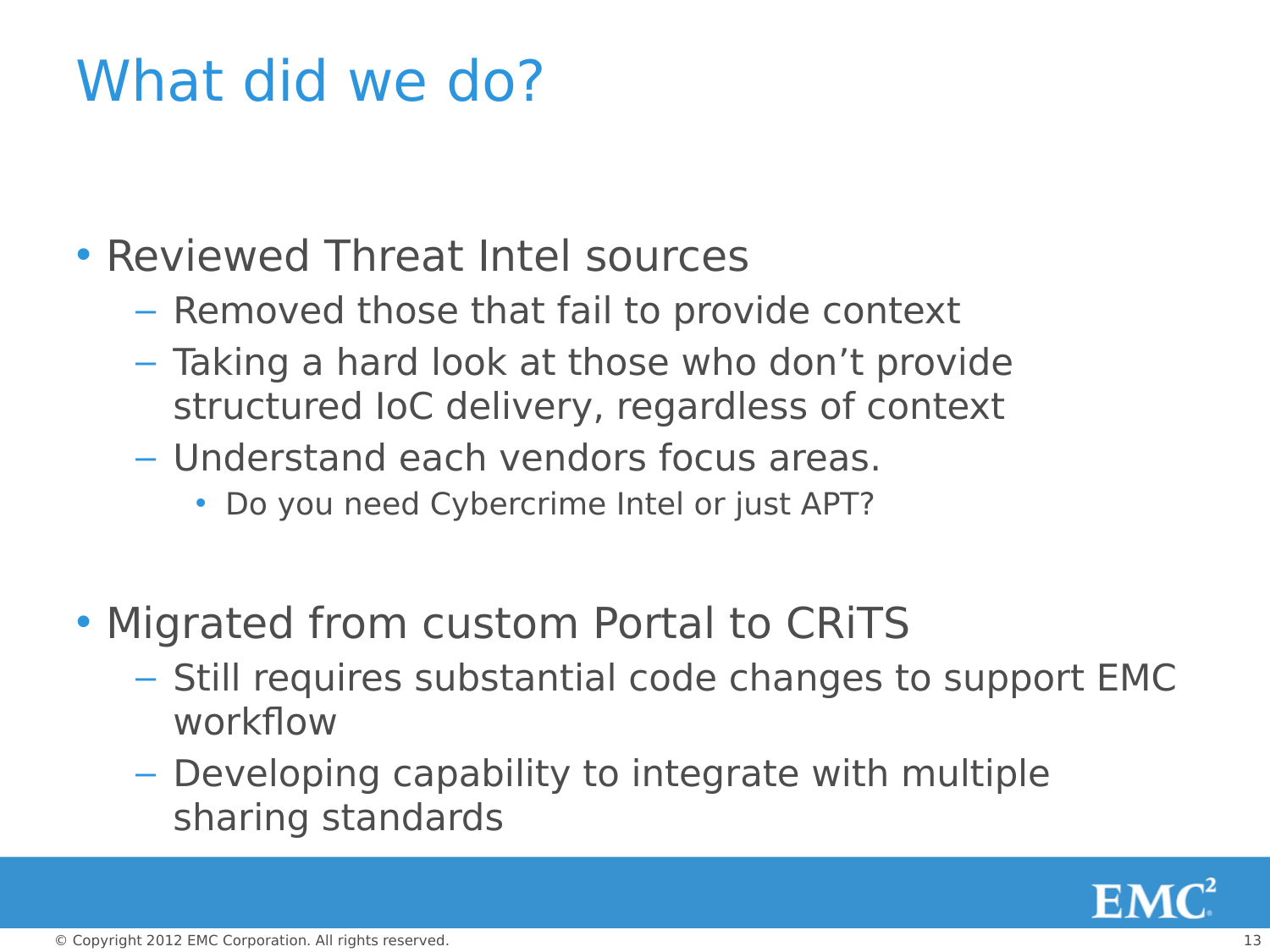

# What did we do?
Reviewed Threat Intel sources
Removed those that fail to provide context
Taking a hard look at those who don’t provide structured IoC delivery, regardless of context
Understand each vendors focus areas.
Do you need Cybercrime Intel or just APT?

Migrated from custom Portal to CRiTS
Still requires substantial code changes to support EMC workflow
Developing capability to integrate with multiple sharing standards